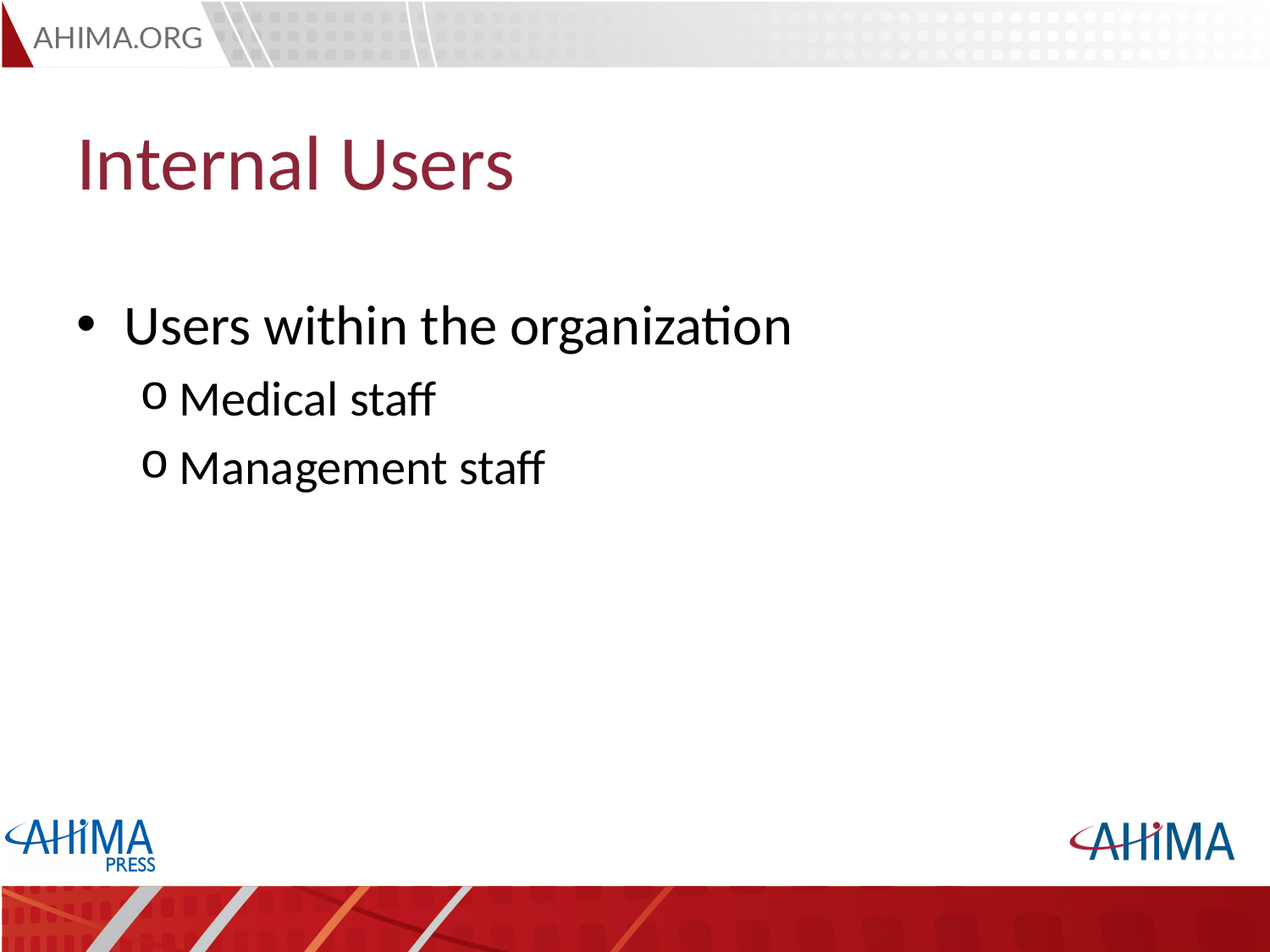

# Internal Users
Users within the organization
Medical staff
Management staff